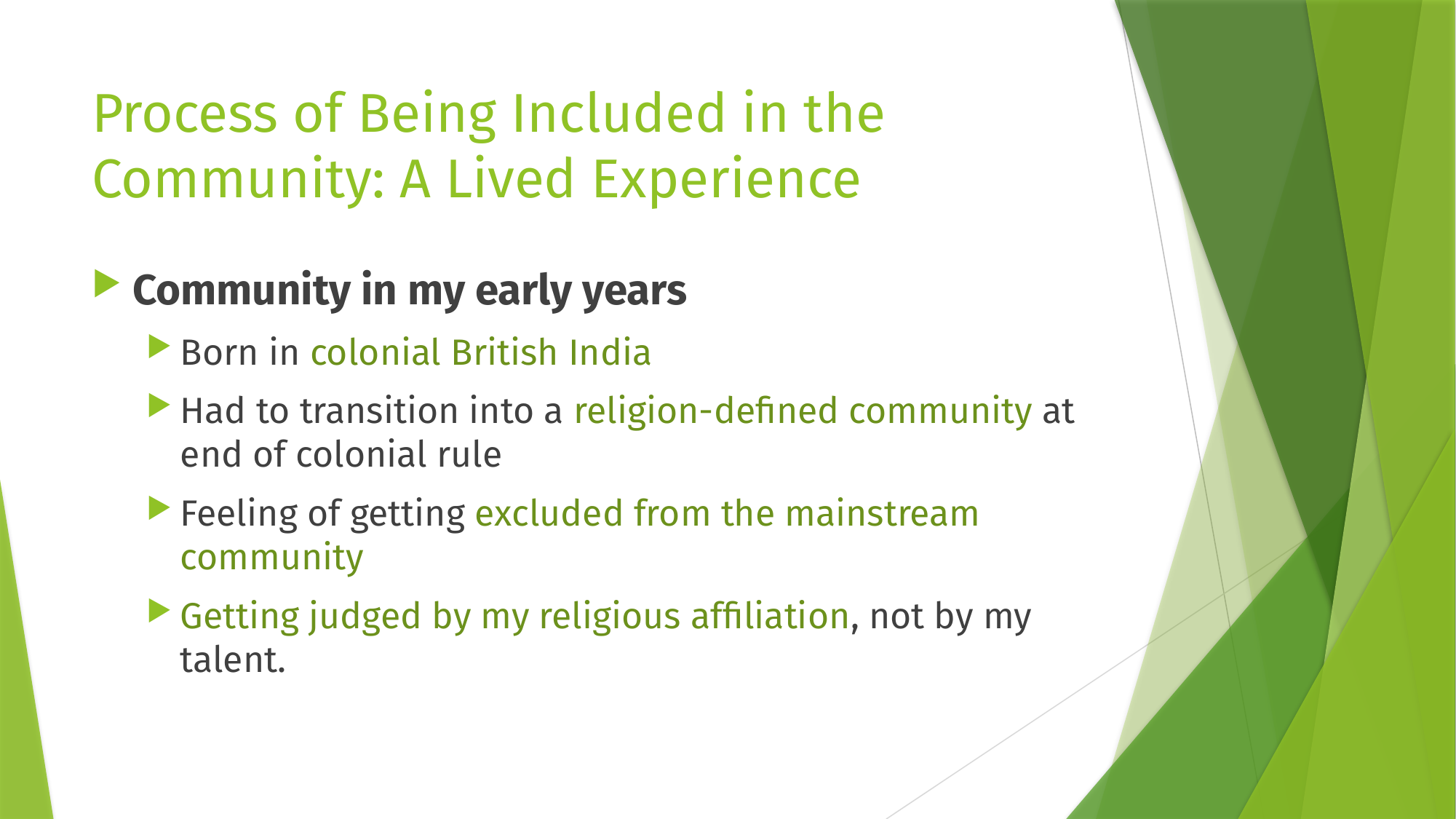

# Process of Being Included in the Community: A Lived Experience
Community in my early years
Born in colonial British India
Had to transition into a religion-defined community at end of colonial rule
Feeling of getting excluded from the mainstream community
Getting judged by my religious affiliation, not by my talent.